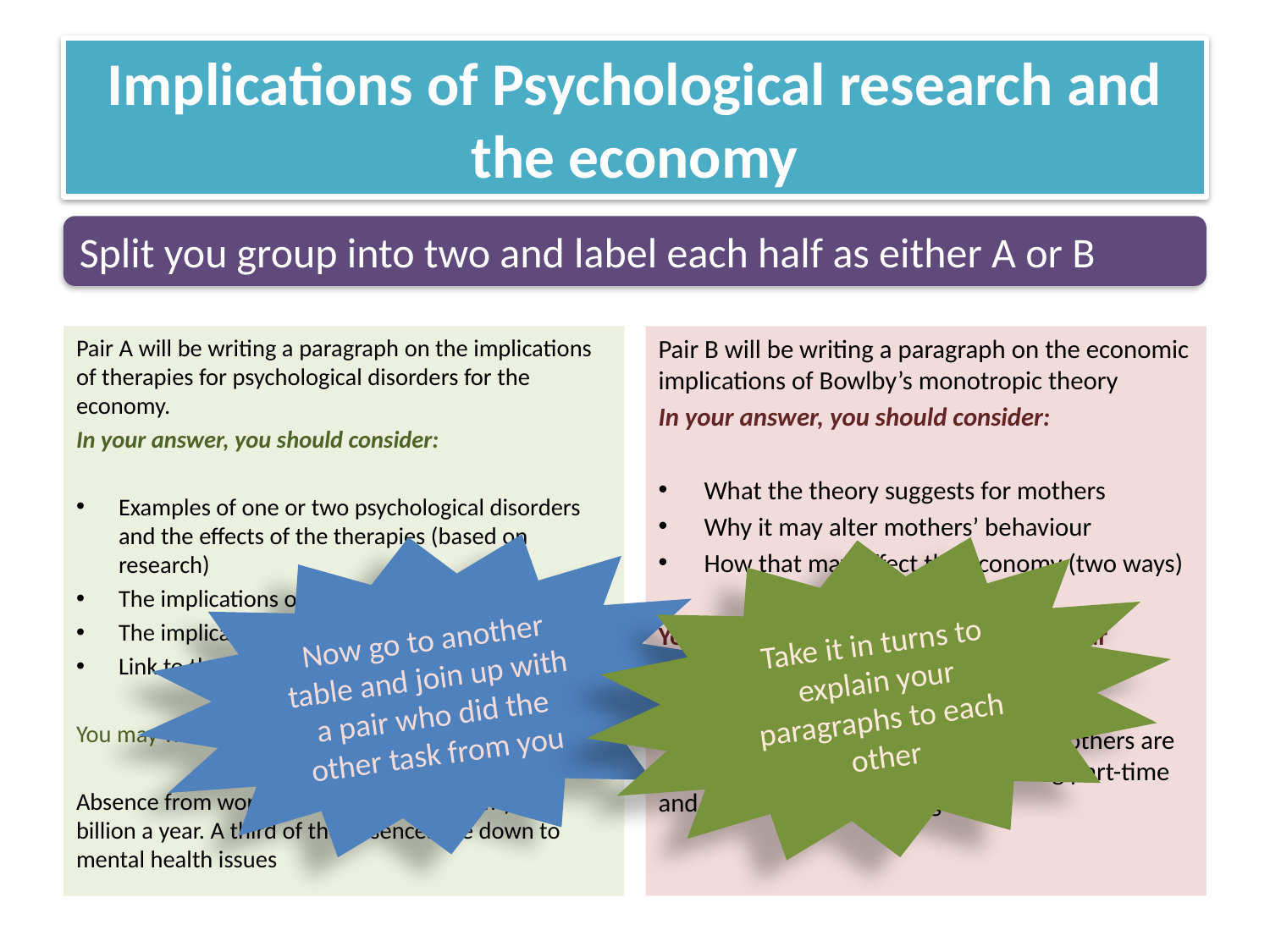

# Implications of Psychological research and the economy
Split you group into two and label each half as either A or B
Pair A will be writing a paragraph on the implications of therapies for psychological disorders for the economy.
In your answer, you should consider:

Examples of one or two psychological disorders and the effects of the therapies (based on research)
The implications of drug therapies
The implications of psychological therapies
Link to the economy

You may want to use these figures in your paragraph:

Absence from work cost the British economy £11 billion a year. A third of the absences are down to mental health issues

Pair B will be writing a paragraph on the economic implications of Bowlby’s monotropic theory
In your answer, you should consider:

What the theory suggests for mothers
Why it may alter mothers’ behaviour
How that may effect the economy (two ways)

You may want to use these figures in your paragraph:

It is estimated that currently, 29% of mothers are working full time and 37% are working part-time and 33.6% are not working at all

Now go to another table and join up with a pair who did the other task from you
Take it in turns to explain your paragraphs to each other